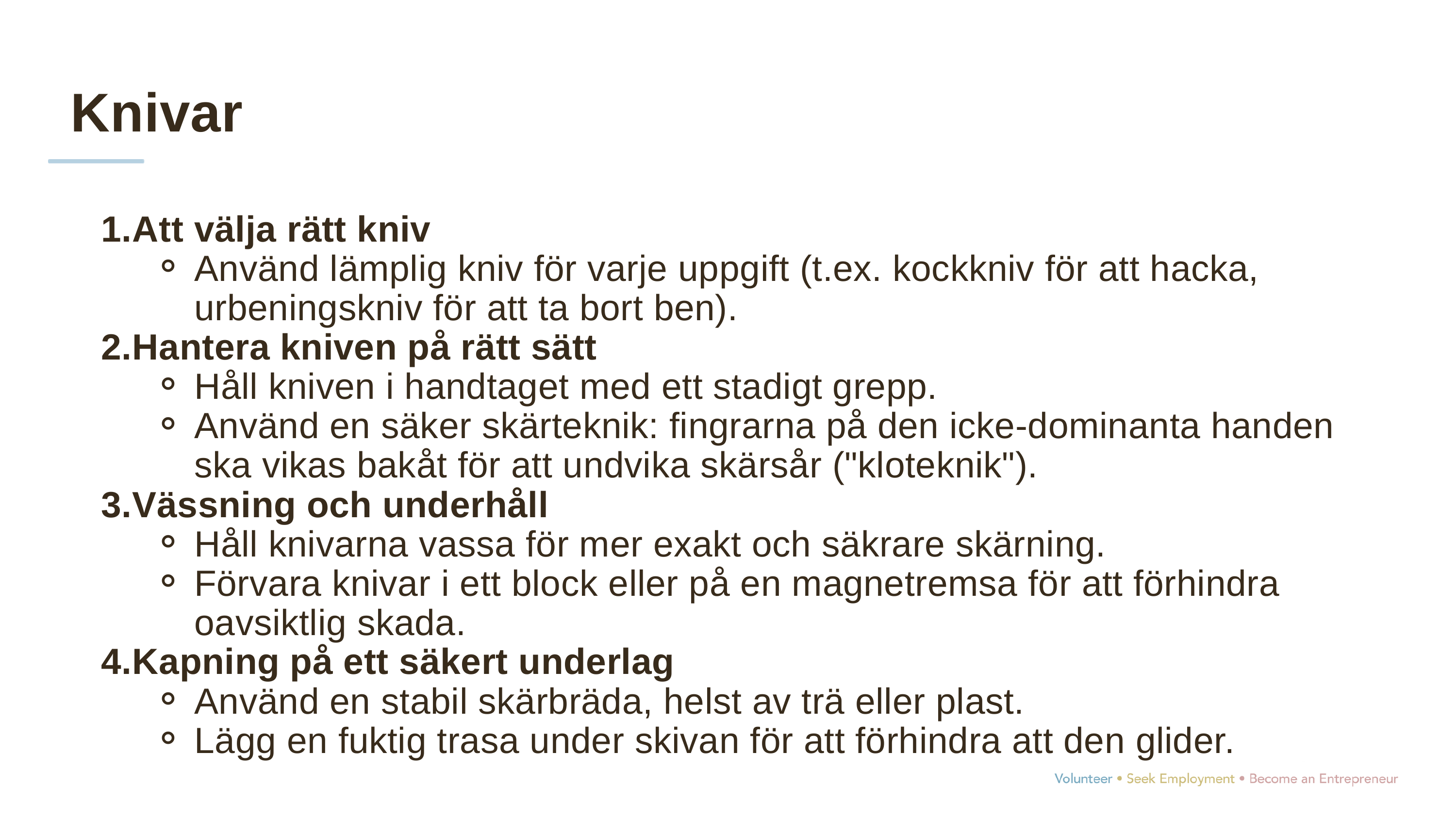

Knivar

Att välja rätt kniv
Använd lämplig kniv för varje uppgift (t.ex. kockkniv för att hacka, urbeningskniv för att ta bort ben).
Hantera kniven på rätt sätt
Håll kniven i handtaget med ett stadigt grepp.
Använd en säker skärteknik: fingrarna på den icke-dominanta handen ska vikas bakåt för att undvika skärsår ("kloteknik").
Vässning och underhåll
Håll knivarna vassa för mer exakt och säkrare skärning.
Förvara knivar i ett block eller på en magnetremsa för att förhindra oavsiktlig skada.
Kapning på ett säkert underlag
Använd en stabil skärbräda, helst av trä eller plast.
Lägg en fuktig trasa under skivan för att förhindra att den glider.